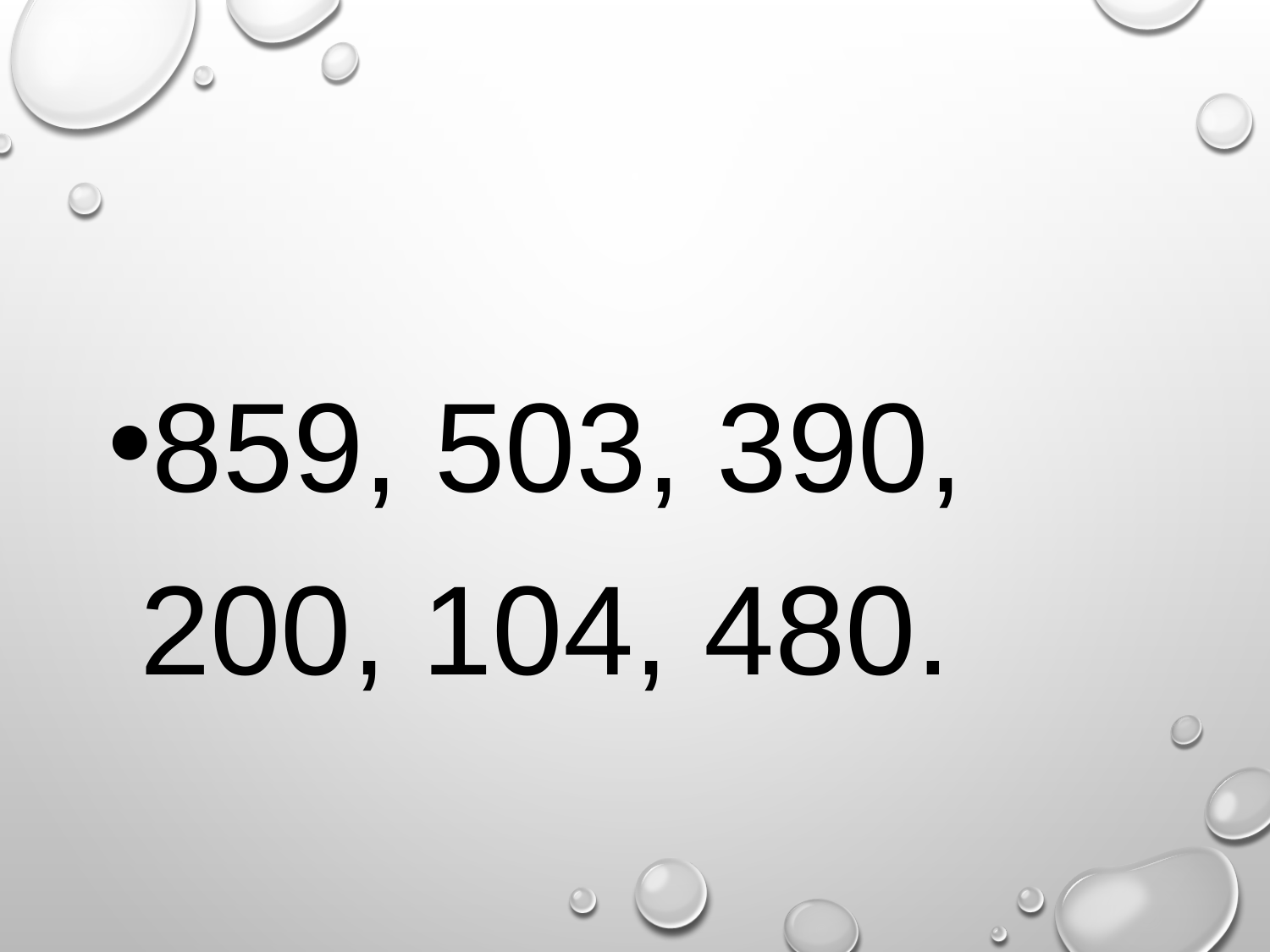

#
859, 503, 390, 200, 104, 480.